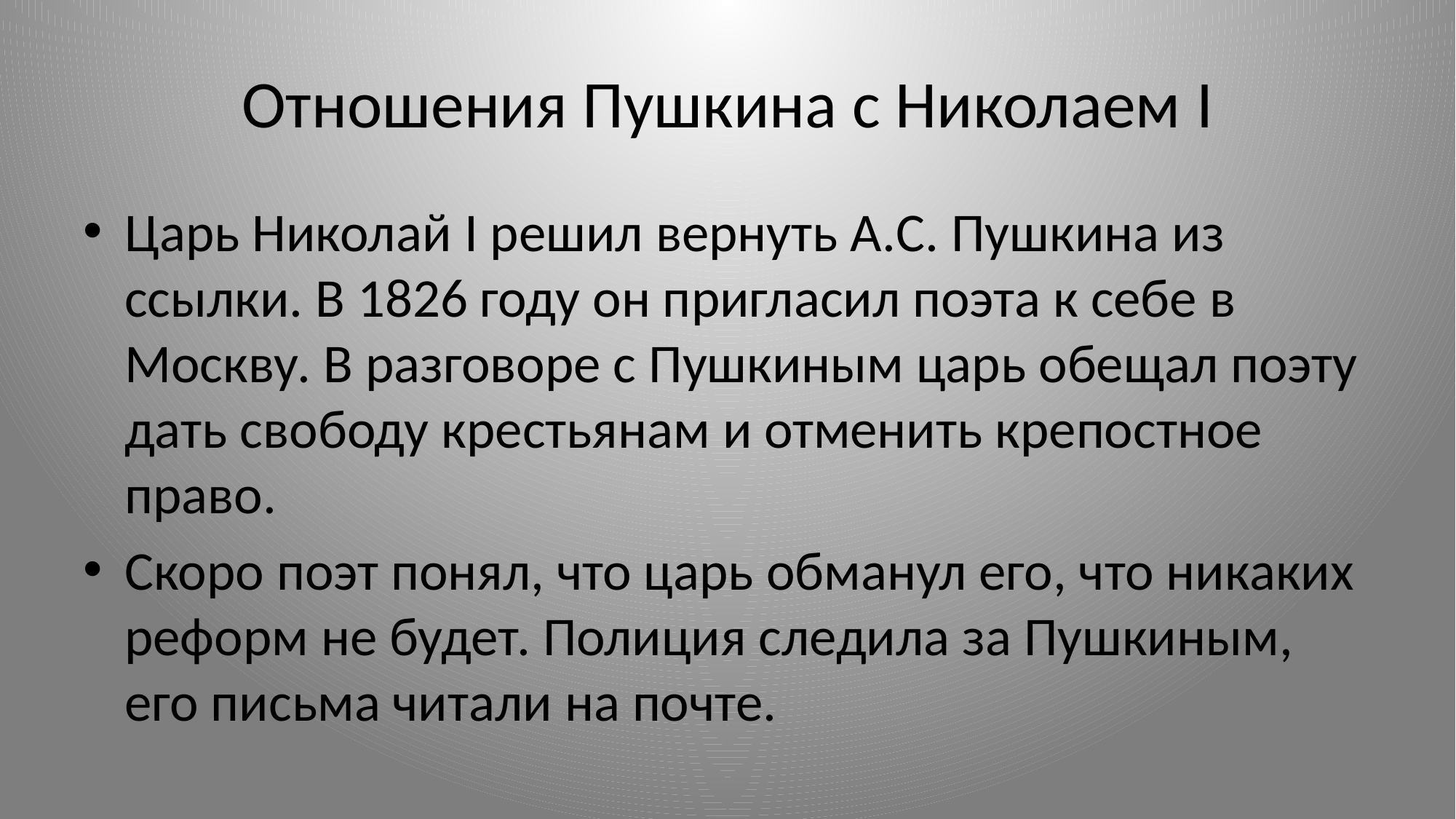

# Отношения Пушкина с Николаем I
Царь Николай I решил вернуть А.С. Пушкина из ссылки. В 1826 году он пригласил поэта к себе в Москву. В разговоре с Пушкиным царь обещал поэту дать свободу крестьянам и отменить крепостное право.
Скоро поэт понял, что царь обманул его, что никаких реформ не будет. Полиция следила за Пушкиным, его письма читали на почте.